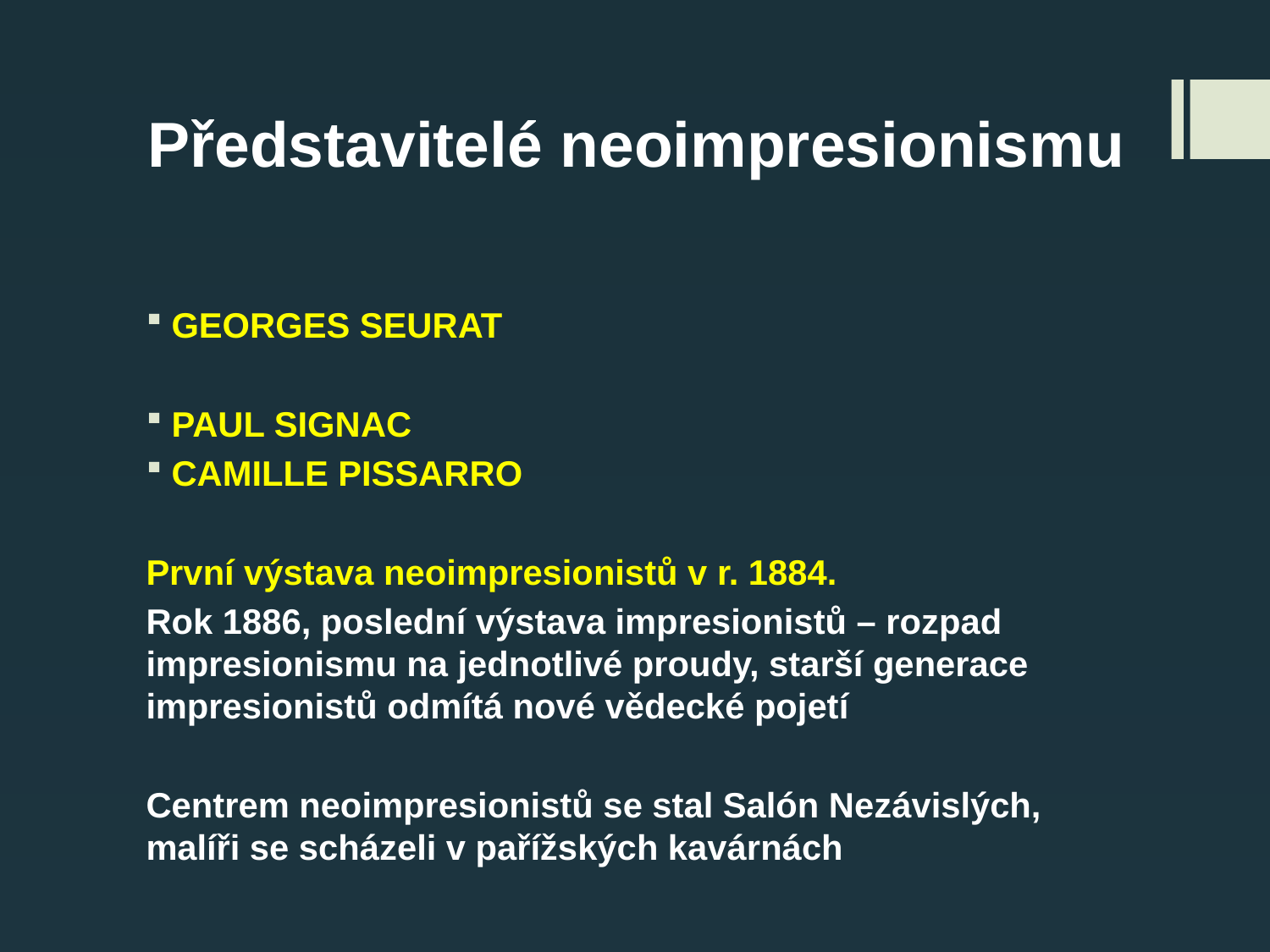

# Představitelé neoimpresionismu
GEORGES SEURAT

PAUL SIGNAC
CAMILLE PISSARRO

První výstava neoimpresionistů v r. 1884.
Rok 1886, poslední výstava impresionistů – rozpad impresionismu na jednotlivé proudy, starší generace impresionistů odmítá nové vědecké pojetí

Centrem neoimpresionistů se stal Salón Nezávislých, malíři se scházeli v pařížských kavárnách